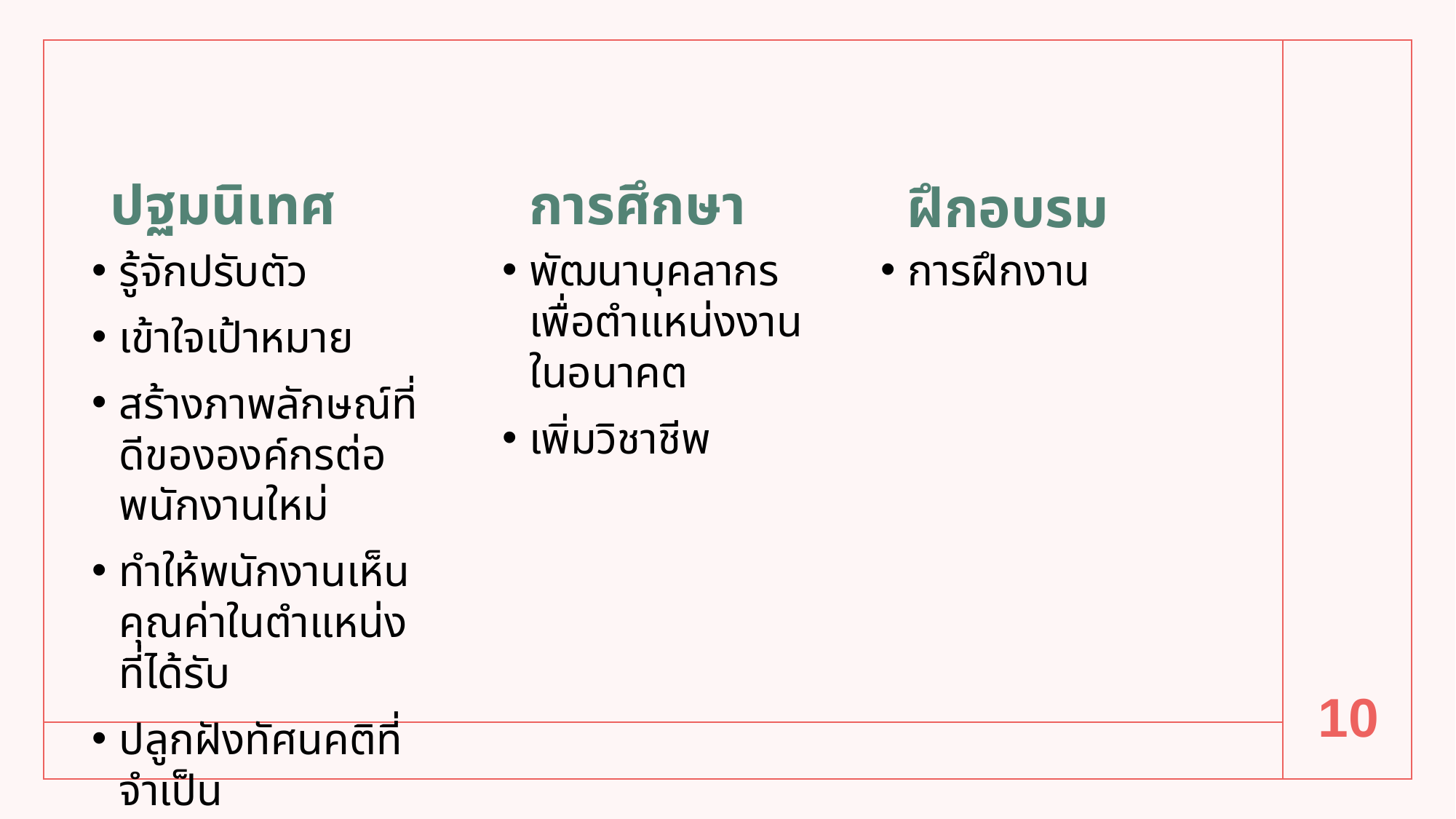

การศึกษา
ปฐมนิเทศ
ฝึกอบรม
พัฒนาบุคลากรเพื่อตำแหน่งงานในอนาคต
เพิ่มวิชาชีพ
การฝึกงาน
รู้จักปรับตัว
เข้าใจเป้าหมาย
สร้างภาพลักษณ์ที่ดีขององค์กรต่อพนักงานใหม่
ทำให้พนักงานเห็นคุณค่าในตำแหน่งที่ได้รับ
ปลูกฝังทัศนคติที่จำเป็น
กระตุ้นให้เกิดแรงผลักดัน
10